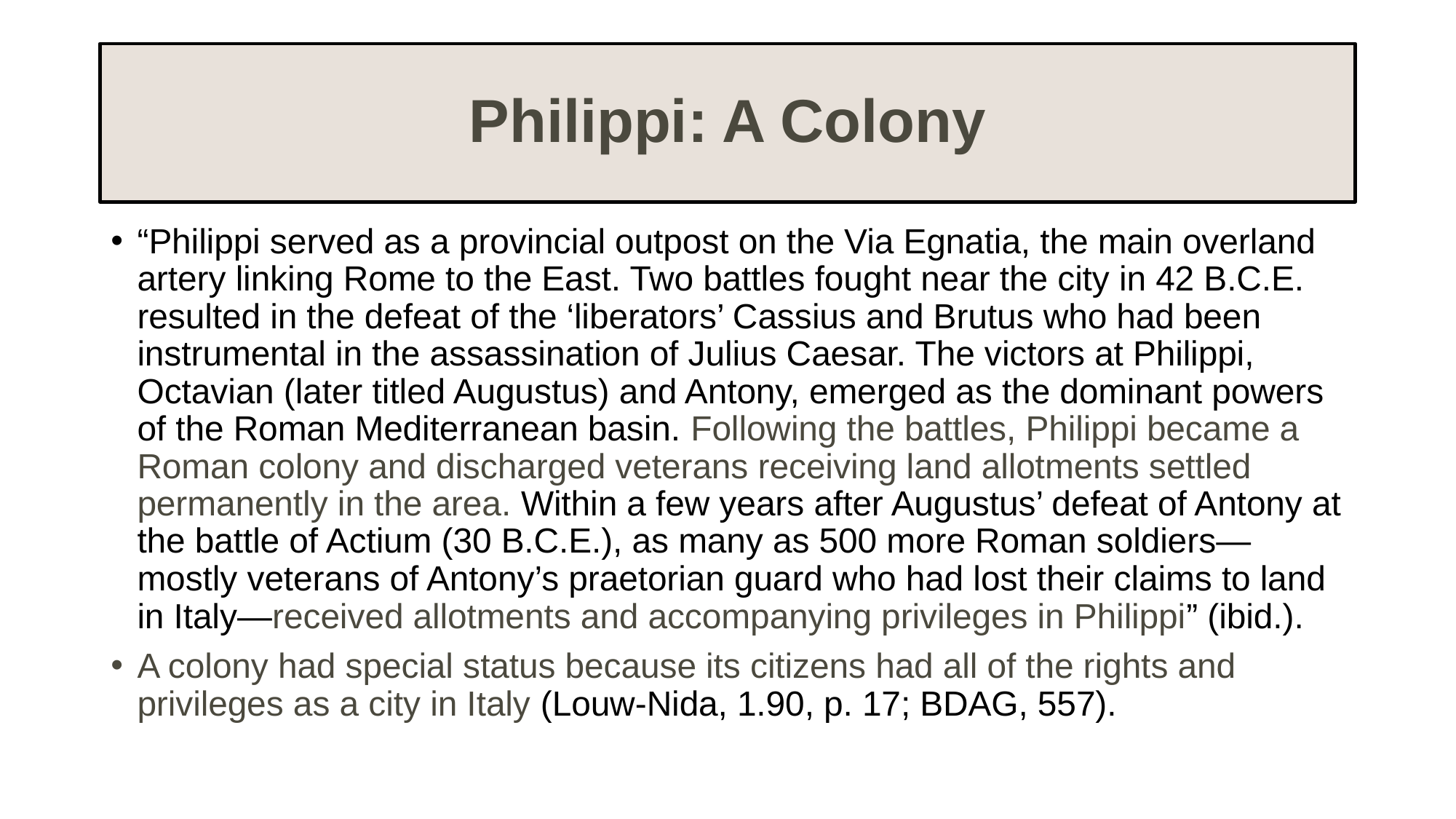

# Philippi: A Colony
“Philippi served as a provincial outpost on the Via Egnatia, the main overland artery linking Rome to the East. Two battles fought near the city in 42 B.C.E. resulted in the defeat of the ‘liberators’ Cassius and Brutus who had been instrumental in the assassination of Julius Caesar. The victors at Philippi, Octavian (later titled Augustus) and Antony, emerged as the dominant powers of the Roman Mediterranean basin. Following the battles, Philippi became a Roman colony and discharged veterans receiving land allotments settled permanently in the area. Within a few years after Augustus’ defeat of Antony at the battle of Actium (30 B.C.E.), as many as 500 more Roman soldiers—mostly veterans of Antony’s praetorian guard who had lost their claims to land in Italy—received allotments and accompanying privileges in Philippi” (ibid.).
A colony had special status because its citizens had all of the rights and privileges as a city in Italy (Louw-Nida, 1.90, p. 17; BDAG, 557).